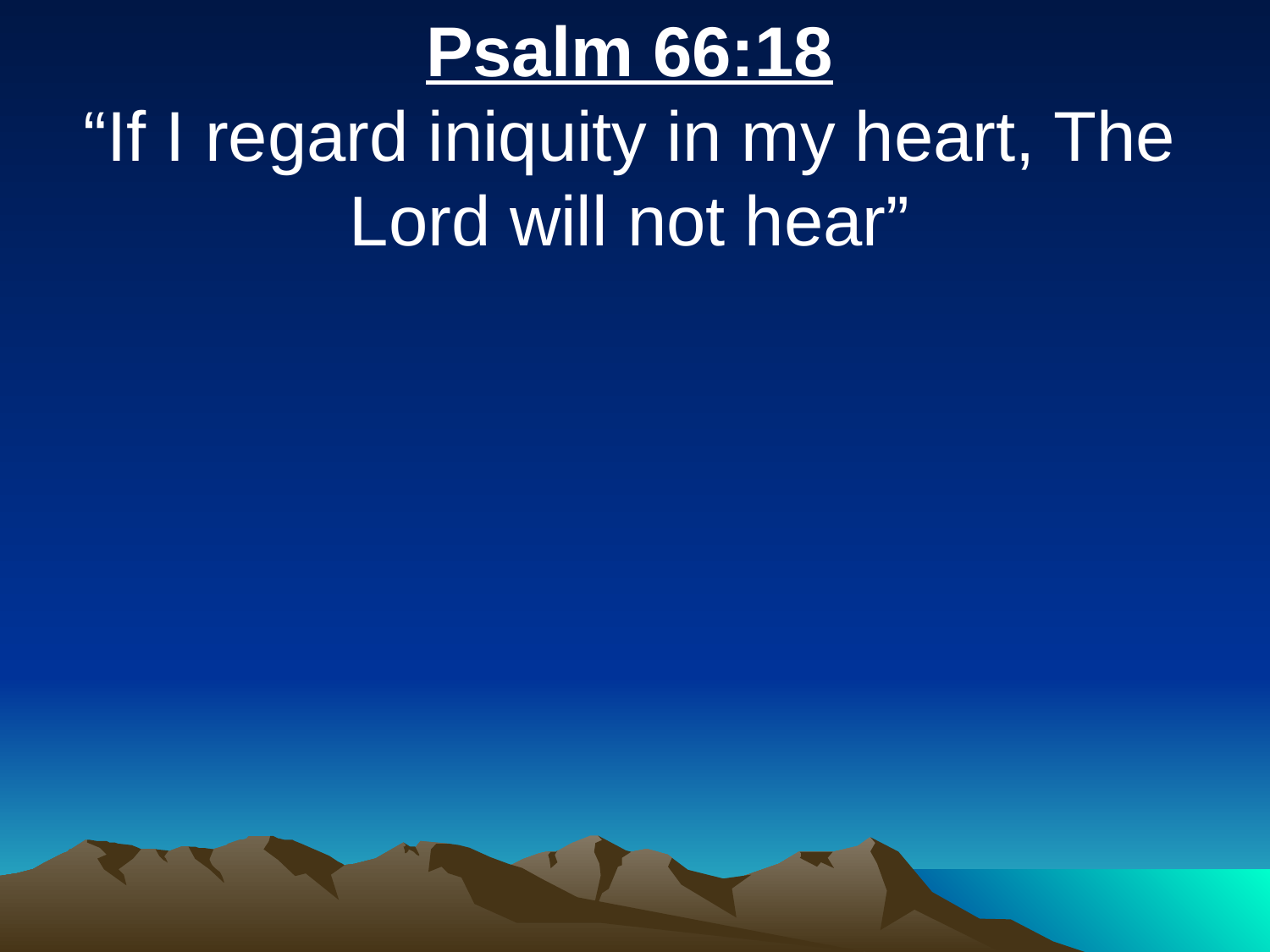

Psalm 66:18
“If I regard iniquity in my heart, The Lord will not hear”